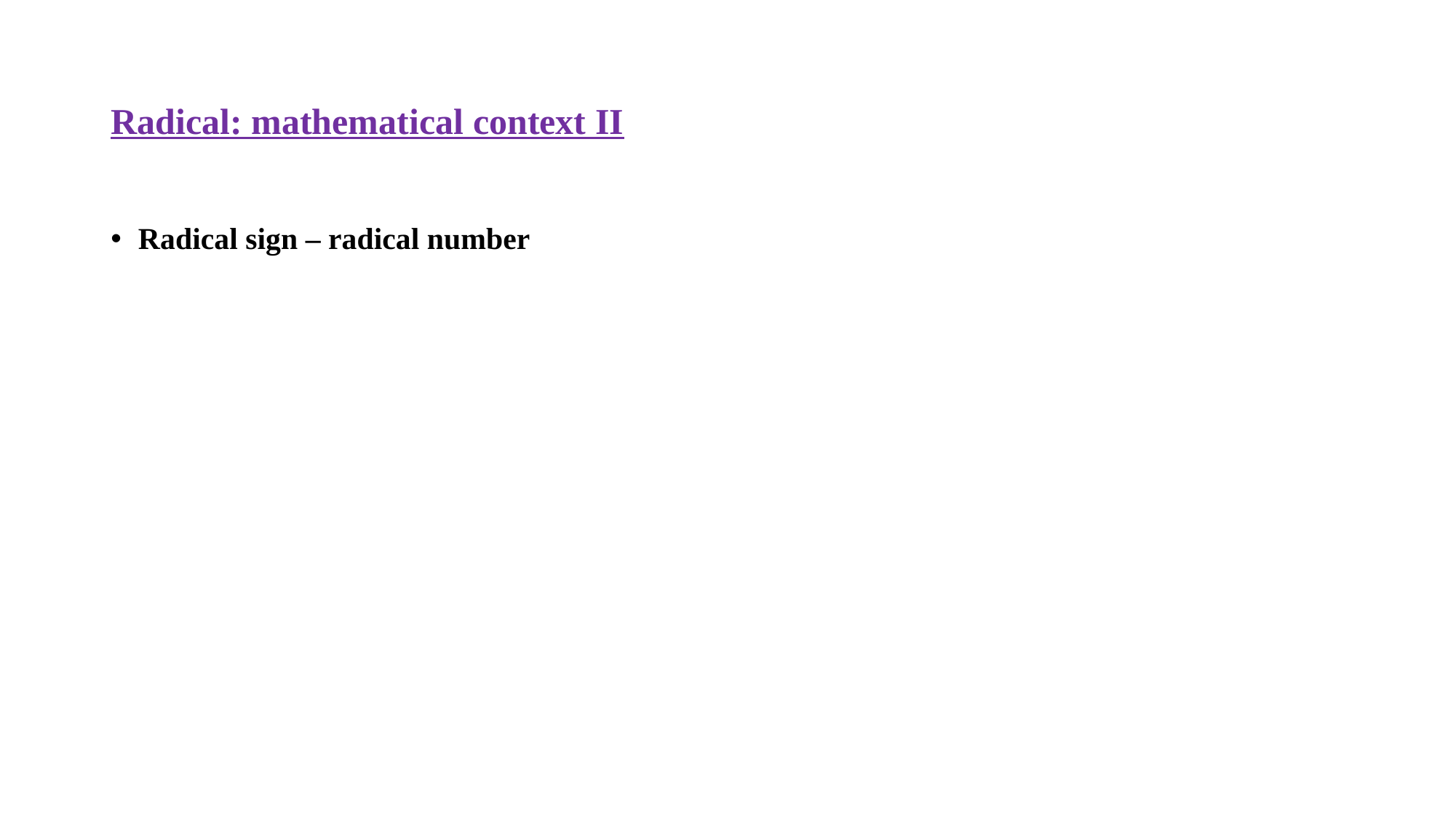

# Radical: mathematical context II
Radical sign – radical number